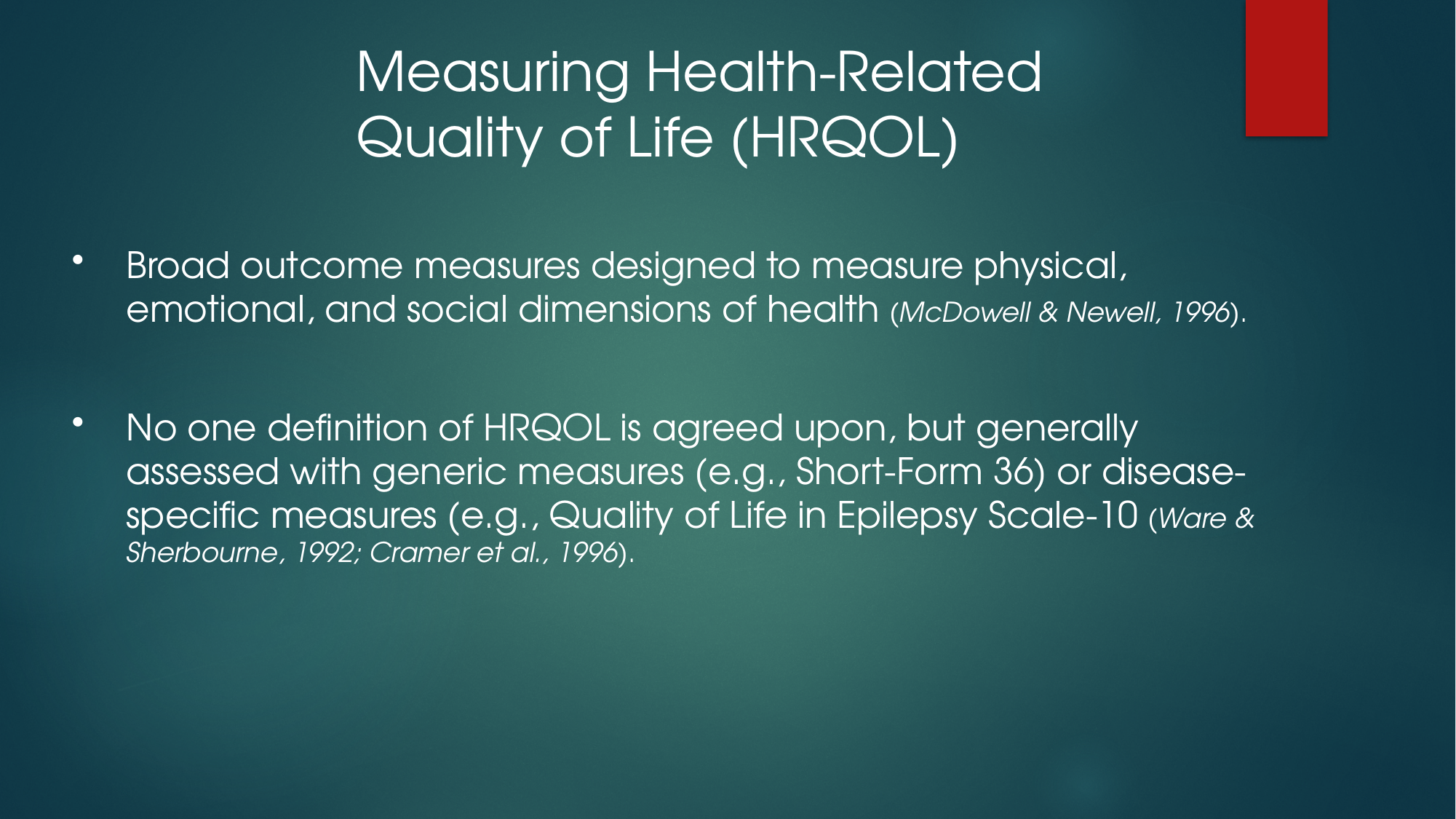

# Measuring Health-Related Quality of Life (HRQOL)
Broad outcome measures designed to measure physical, emotional, and social dimensions of health (McDowell & Newell, 1996).

No one definition of HRQOL is agreed upon, but generally assessed with generic measures (e.g., Short-Form 36) or disease-specific measures (e.g., Quality of Life in Epilepsy Scale-10 (Ware & Sherbourne, 1992; Cramer et al., 1996).